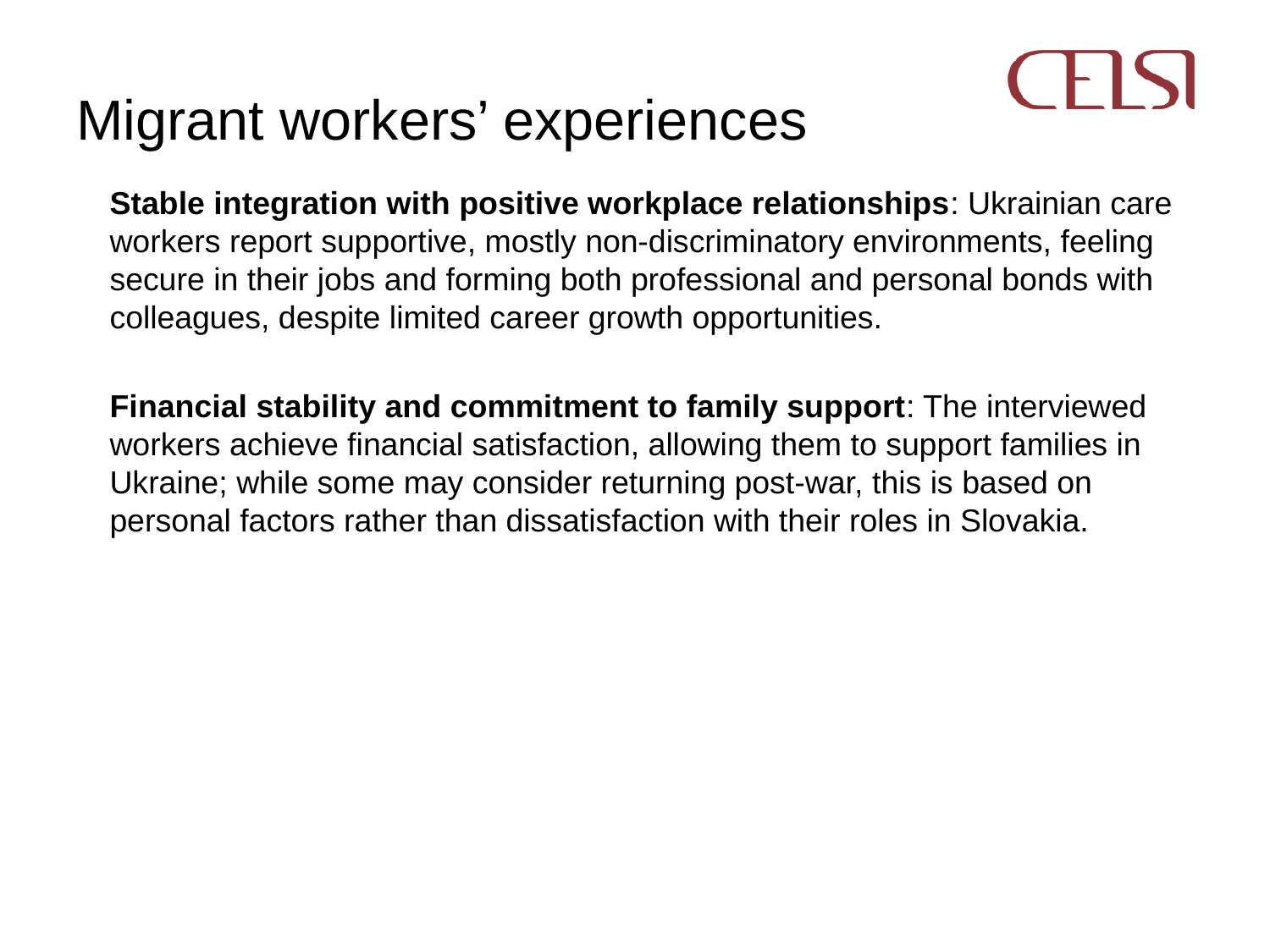

# Migrant workers’ experiences
Stable integration with positive workplace relationships: Ukrainian care workers report supportive, mostly non-discriminatory environments, feeling secure in their jobs and forming both professional and personal bonds with colleagues, despite limited career growth opportunities.

Financial stability and commitment to family support: The interviewed workers achieve financial satisfaction, allowing them to support families in Ukraine; while some may consider returning post-war, this is based on personal factors rather than dissatisfaction with their roles in Slovakia.